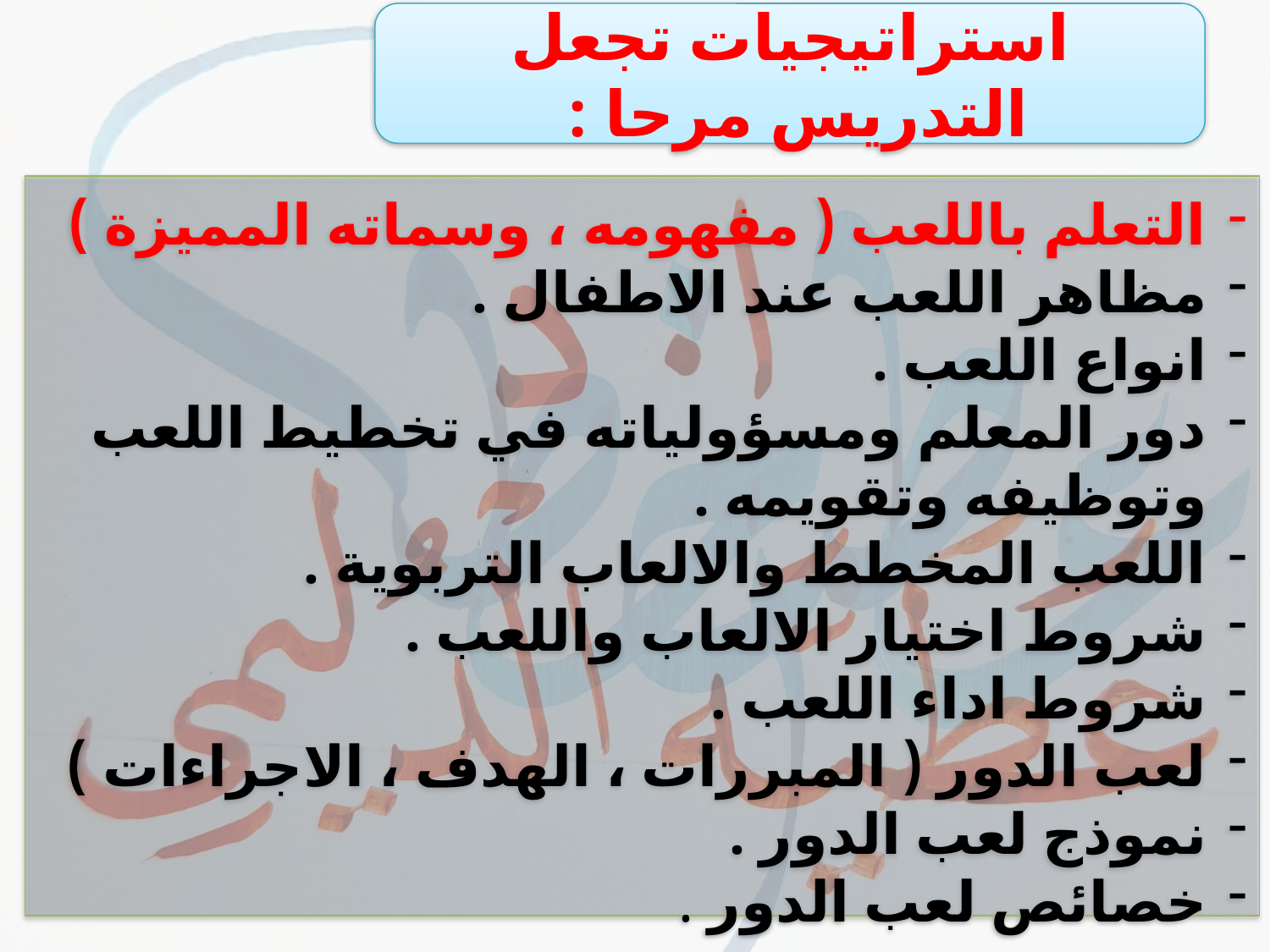

استراتيجيات تجعل التدريس مرحا :

التعلم باللعب ( مفهومه ، وسماته المميزة )
مظاهر اللعب عند الاطفال .
انواع اللعب .
دور المعلم ومسؤولياته في تخطيط اللعب وتوظيفه وتقويمه .
اللعب المخطط والالعاب التربوية .
شروط اختيار الالعاب واللعب .
شروط اداء اللعب .
لعب الدور ( المبررات ، الهدف ، الاجراءات )
نموذج لعب الدور .
خصائص لعب الدور .